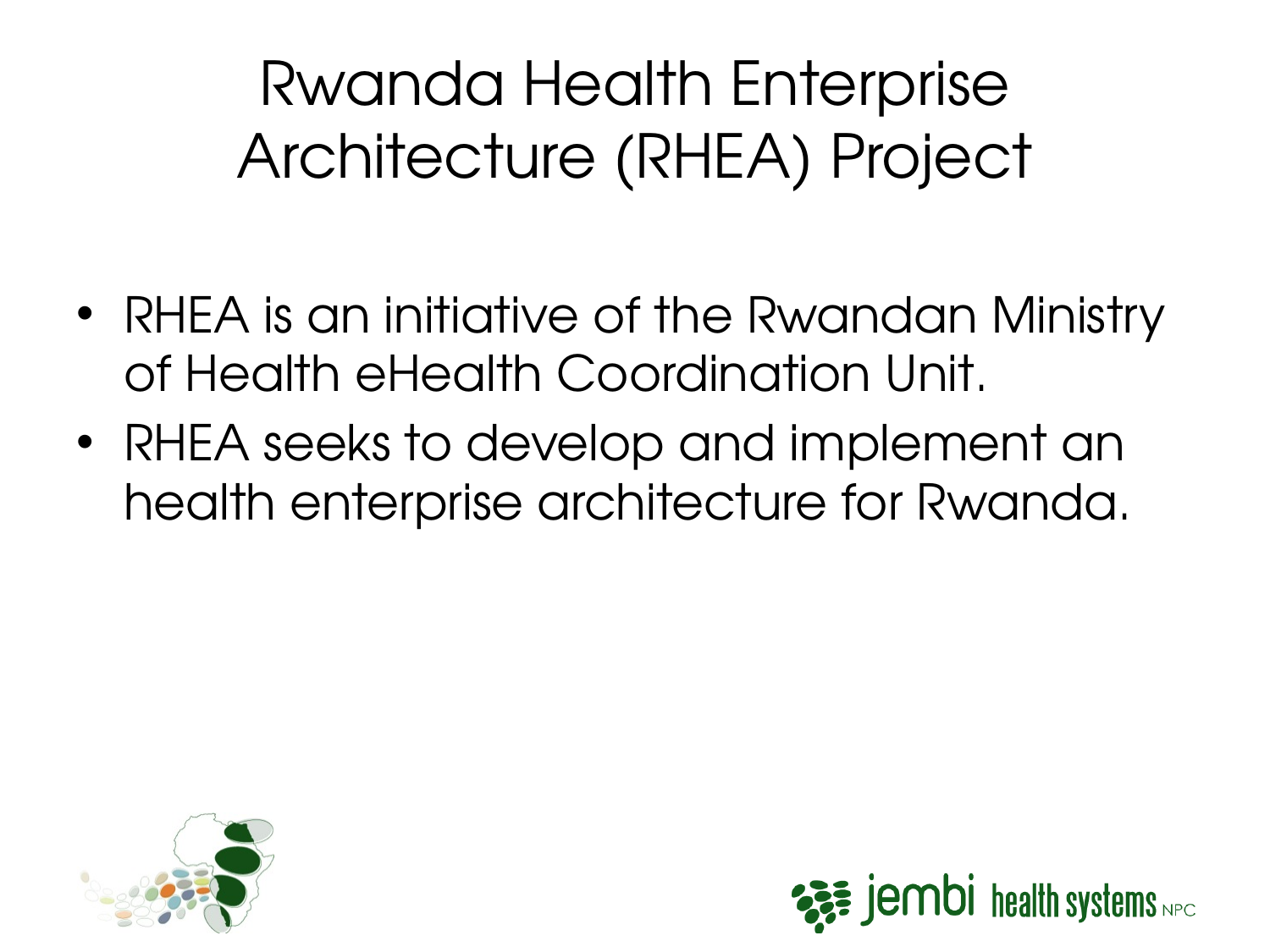

# Rwanda Health Enterprise Architecture (RHEA) Project
RHEA is an initiative of the Rwandan Ministry of Health eHealth Coordination Unit.
RHEA seeks to develop and implement an health enterprise architecture for Rwanda.